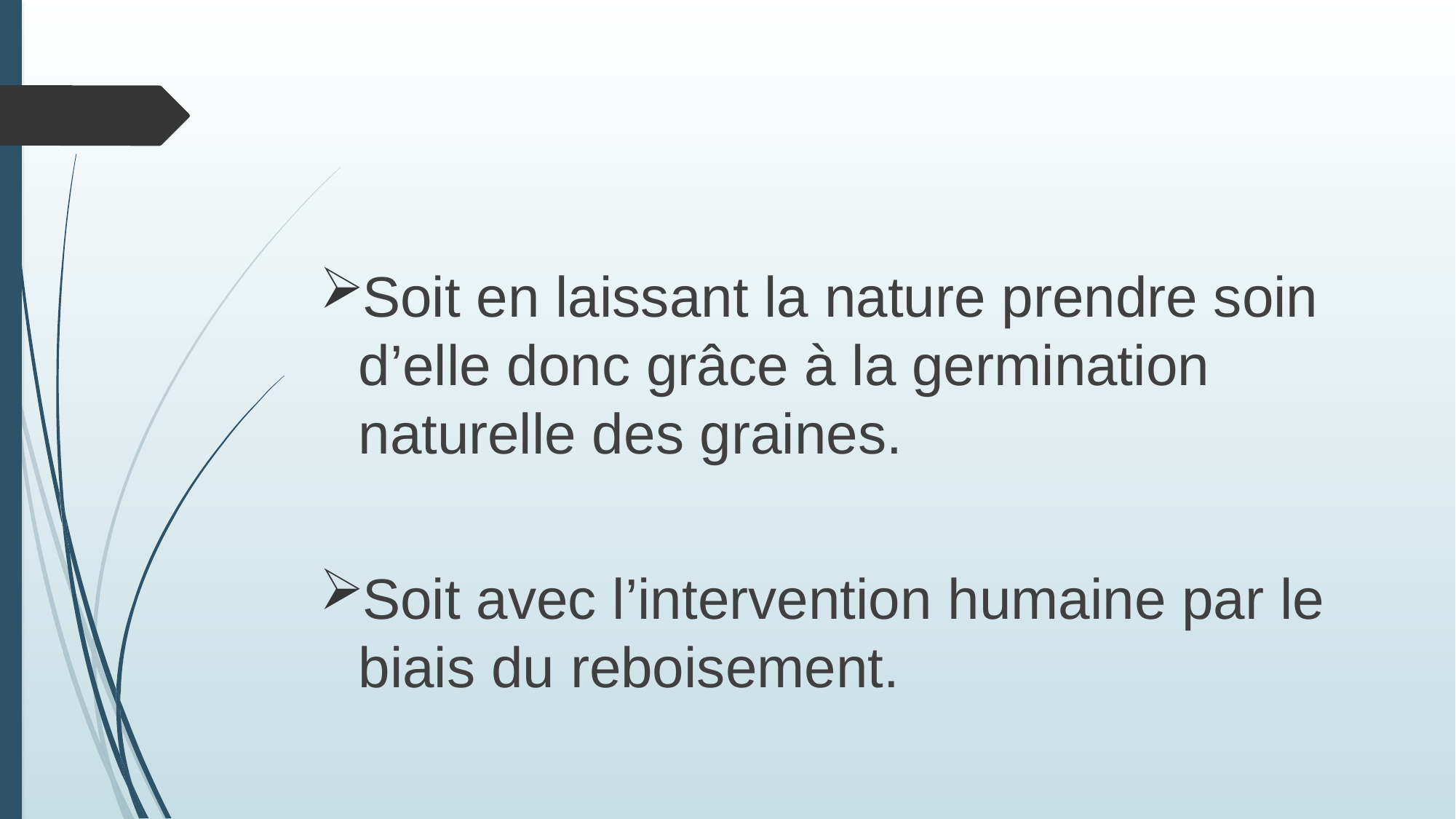

Soit en laissant la nature prendre soin d’elle donc grâce à la germination naturelle des graines.

Soit avec l’intervention humaine par le biais du reboisement.